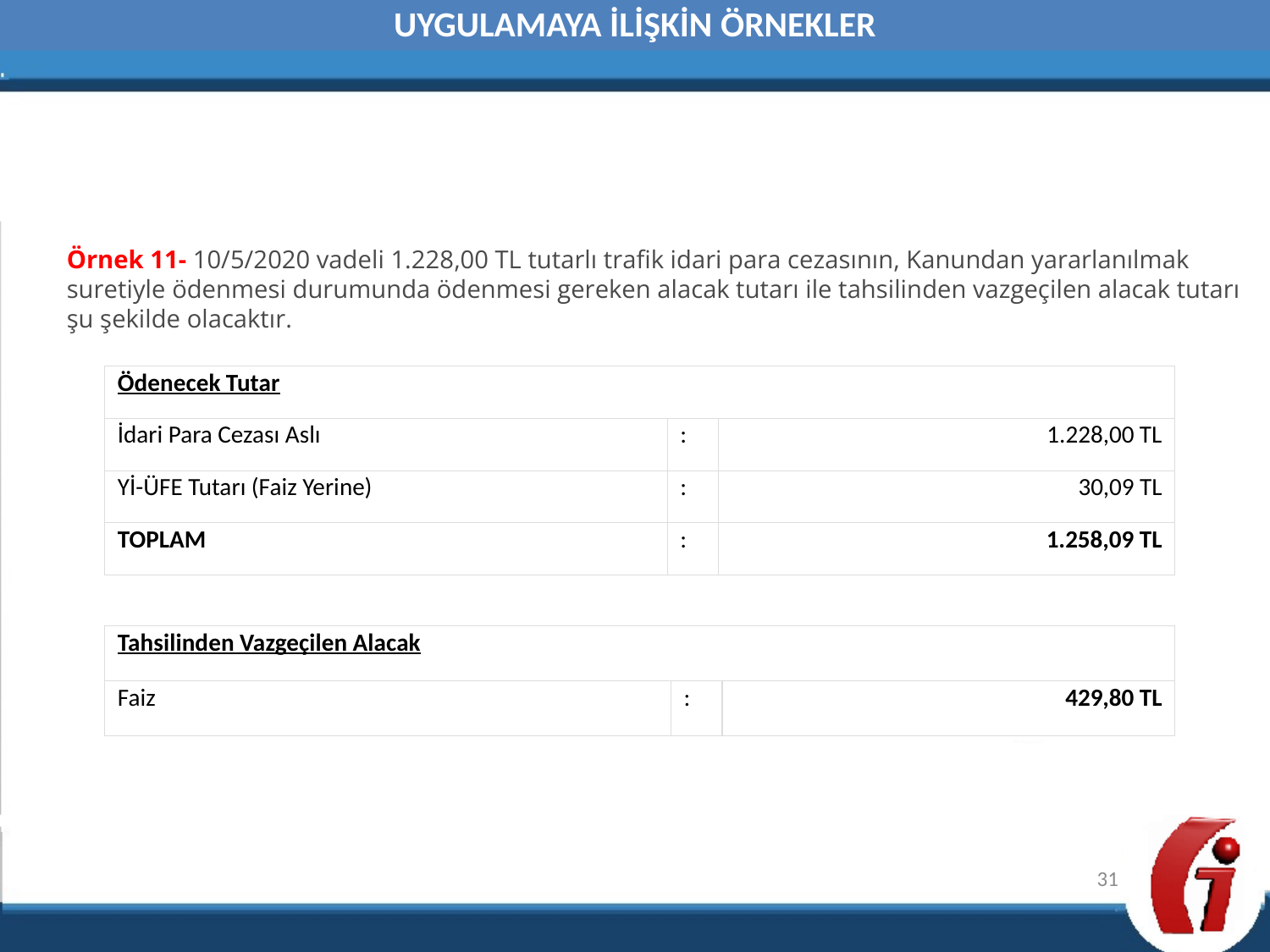

UYGULAMAYA İLİŞKİN ÖRNEKLER
Örnek 11- 10/5/2020 vadeli 1.228,00 TL tutarlı trafik idari para cezasının, Kanundan yararlanılmak suretiyle ödenmesi durumunda ödenmesi gereken alacak tutarı ile tahsilinden vazgeçilen alacak tutarı şu şekilde olacaktır.
| Ödenecek Tutar |  |  |
| --- | --- | --- |
| İdari Para Cezası Aslı | : | 1.228,00 TL |
| Yİ-ÜFE Tutarı (Faiz Yerine) | : | 30,09 TL |
| TOPLAM | : | 1.258,09 TL |
| Tahsilinden Vazgeçilen Alacak |  |  |
| --- | --- | --- |
| Faiz | : | 429,80 TL |
31